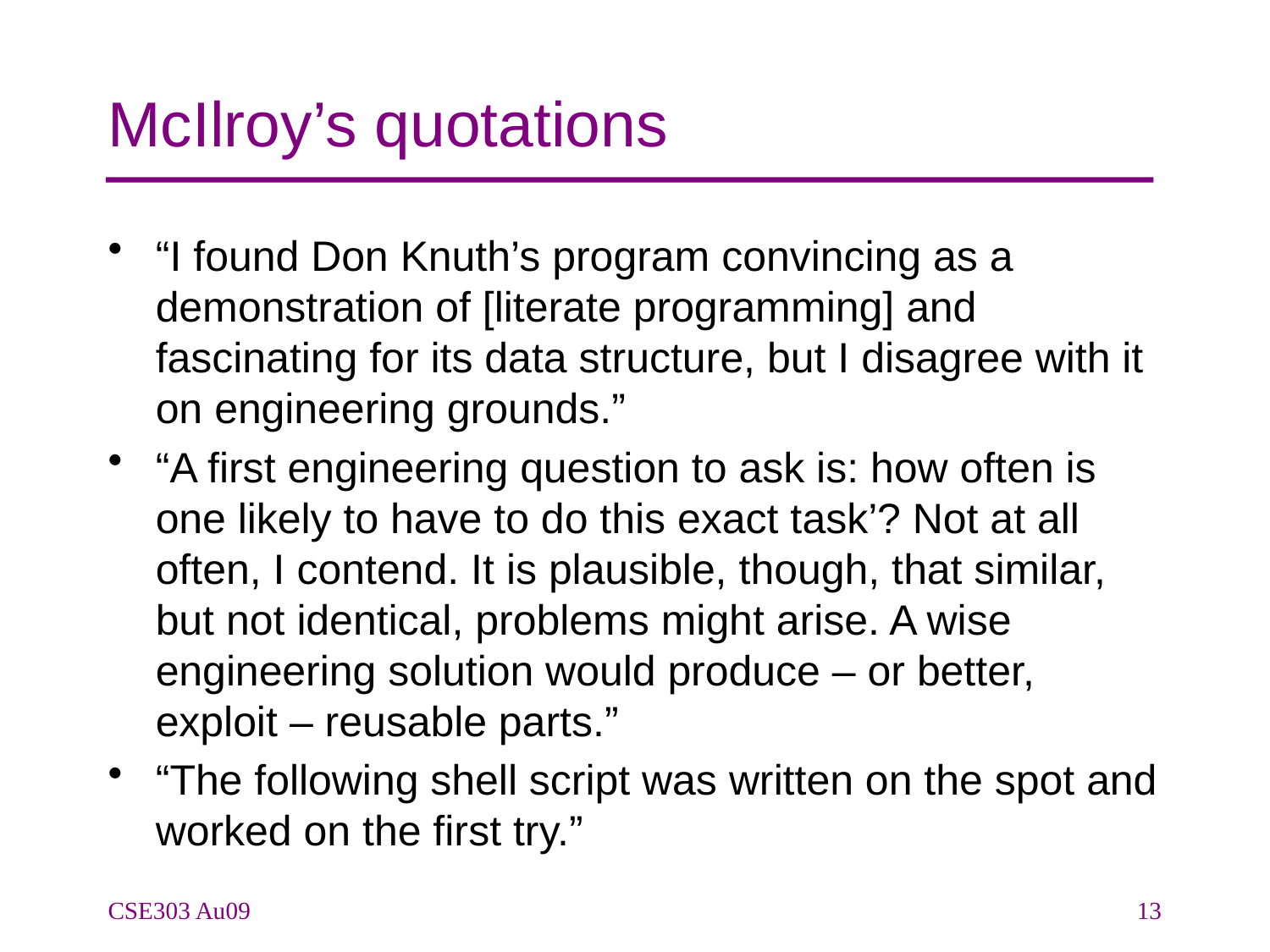

# McIlroy’s quotations
“I found Don Knuth’s program convincing as a demonstration of [literate programming] and fascinating for its data structure, but I disagree with it on engineering grounds.”
“A first engineering question to ask is: how often is one likely to have to do this exact task’? Not at all often, I contend. It is plausible, though, that similar, but not identical, problems might arise. A wise engineering solution would produce – or better, exploit – reusable parts.”
“The following shell script was written on the spot and worked on the first try.”
CSE303 Au09
13